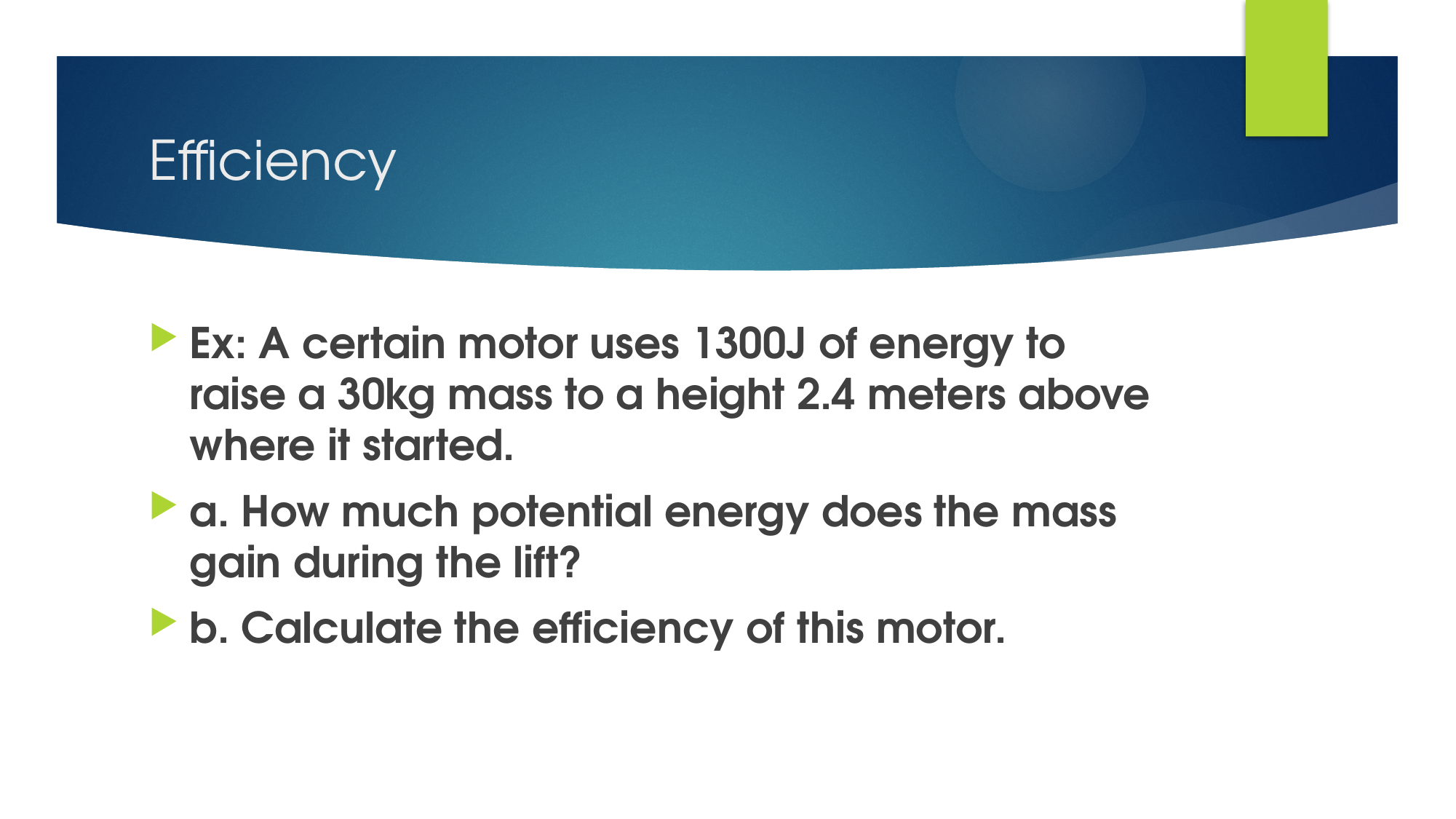

# Efficiency
Ex: A certain motor uses 1300J of energy to raise a 30kg mass to a height 2.4 meters above where it started.
a. How much potential energy does the mass gain during the lift?
b. Calculate the efficiency of this motor.